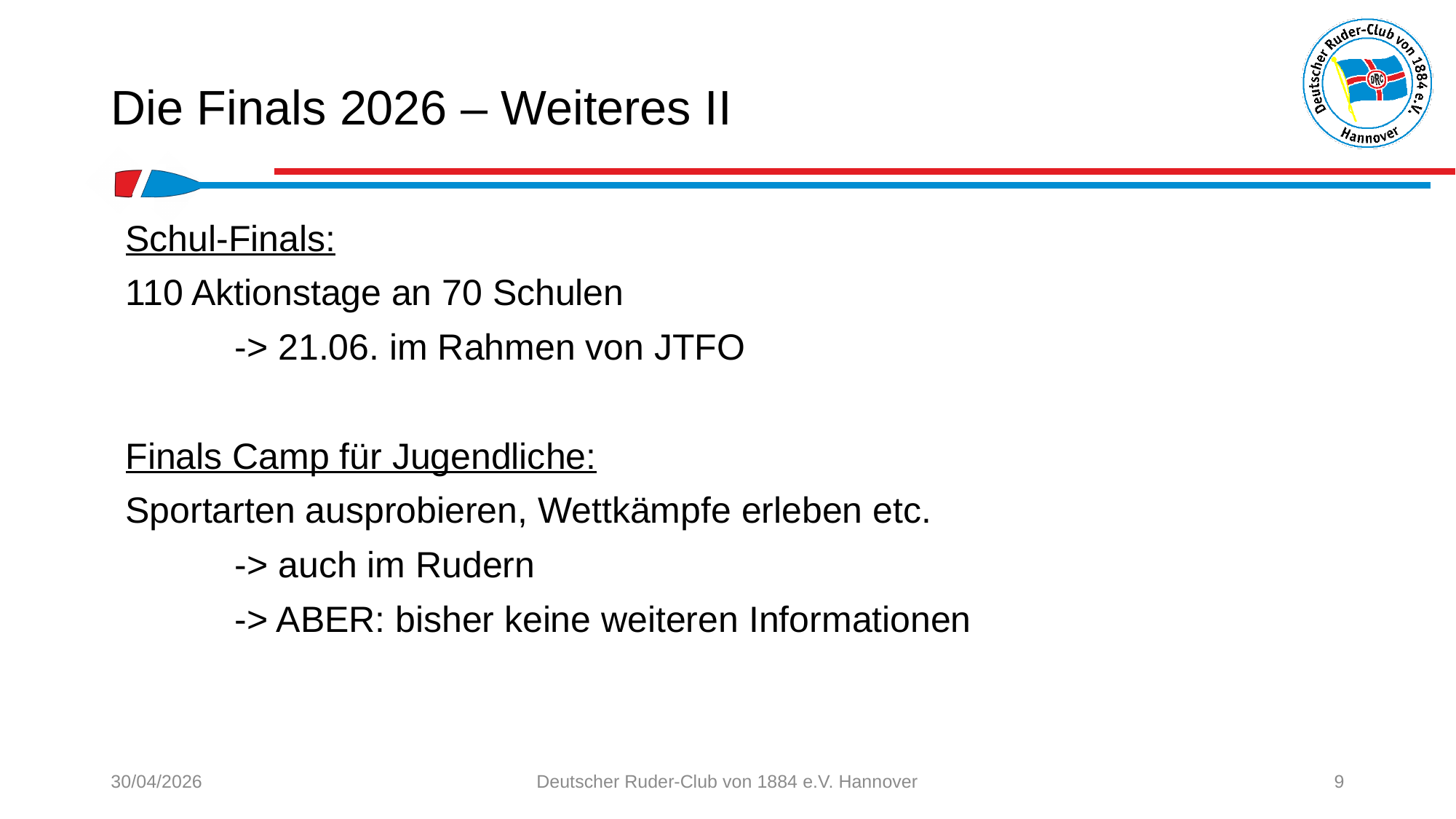

# Die Finals 2026 – Weiteres II
Schul-Finals:
110 Aktionstage an 70 Schulen
	-> 21.06. im Rahmen von JTFO

Finals Camp für Jugendliche:
Sportarten ausprobieren, Wettkämpfe erleben etc.
	-> auch im Rudern
	-> ABER: bisher keine weiteren Informationen
30/04/2026
Deutscher Ruder-Club von 1884 e.V. Hannover
9